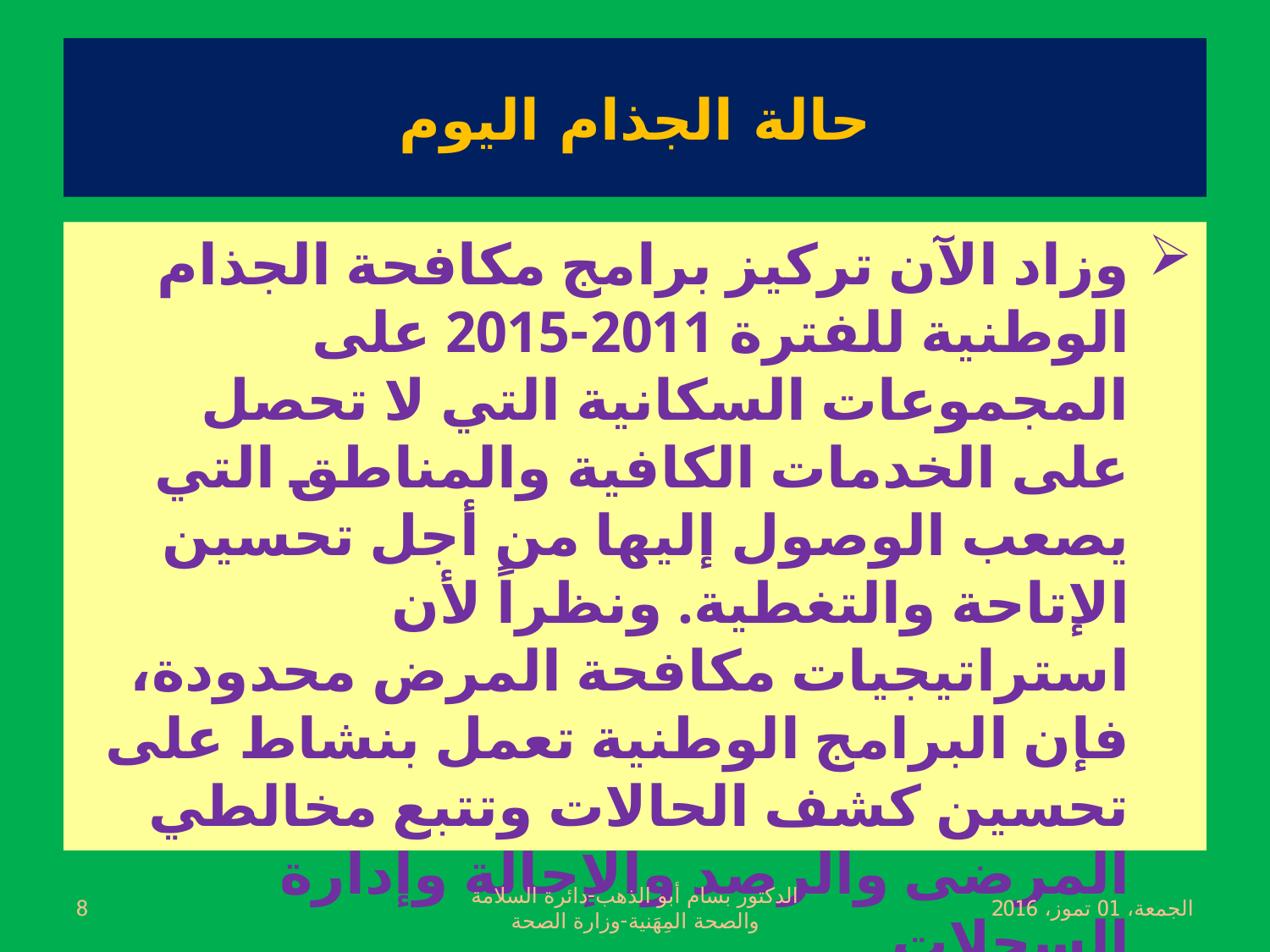

# حالة الجذام اليوم
وزاد الآن تركيز برامج مكافحة الجذام الوطنية للفترة 2011-2015 على المجموعات السكانية التي لا تحصل على الخدمات الكافية والمناطق التي يصعب الوصول إليها من أجل تحسين الإتاحة والتغطية. ونظراً لأن استراتيجيات مكافحة المرض محدودة، فإن البرامج الوطنية تعمل بنشاط على تحسين كشف الحالات وتتبع مخالطي المرضى والرصد والإحالة وإدارة السجلات
8
الدكتور بسام أبو الذهب-دائرة السلامة والصحة المِهَنية-وزارة الصحة
الجمعة، 01 تموز، 2016